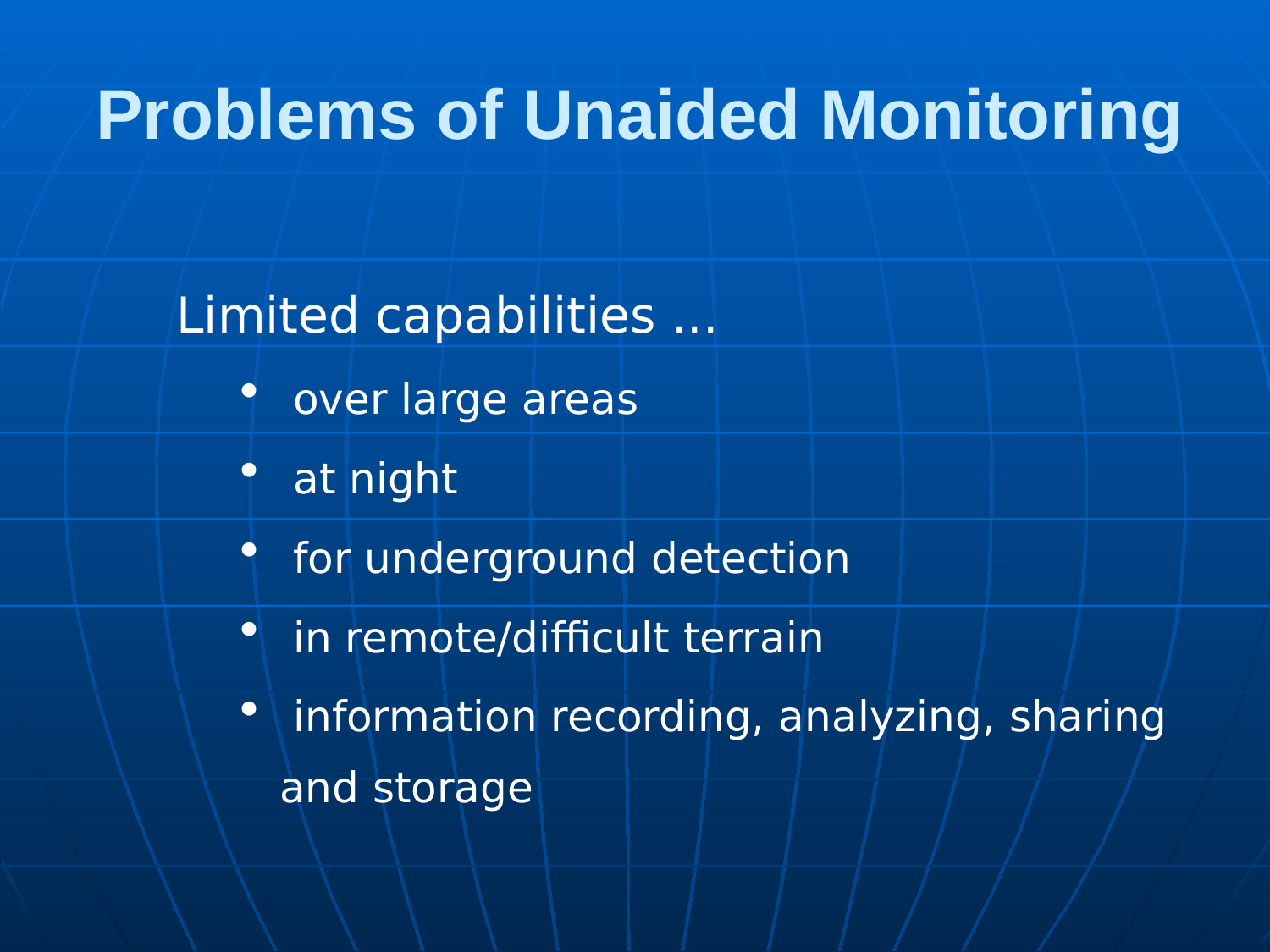

# Problems of Unaided Monitoring
Limited capabilities ...
 over large areas
 at night
 for underground detection
 in remote/difficult terrain
 information recording, analyzing, sharing and storage